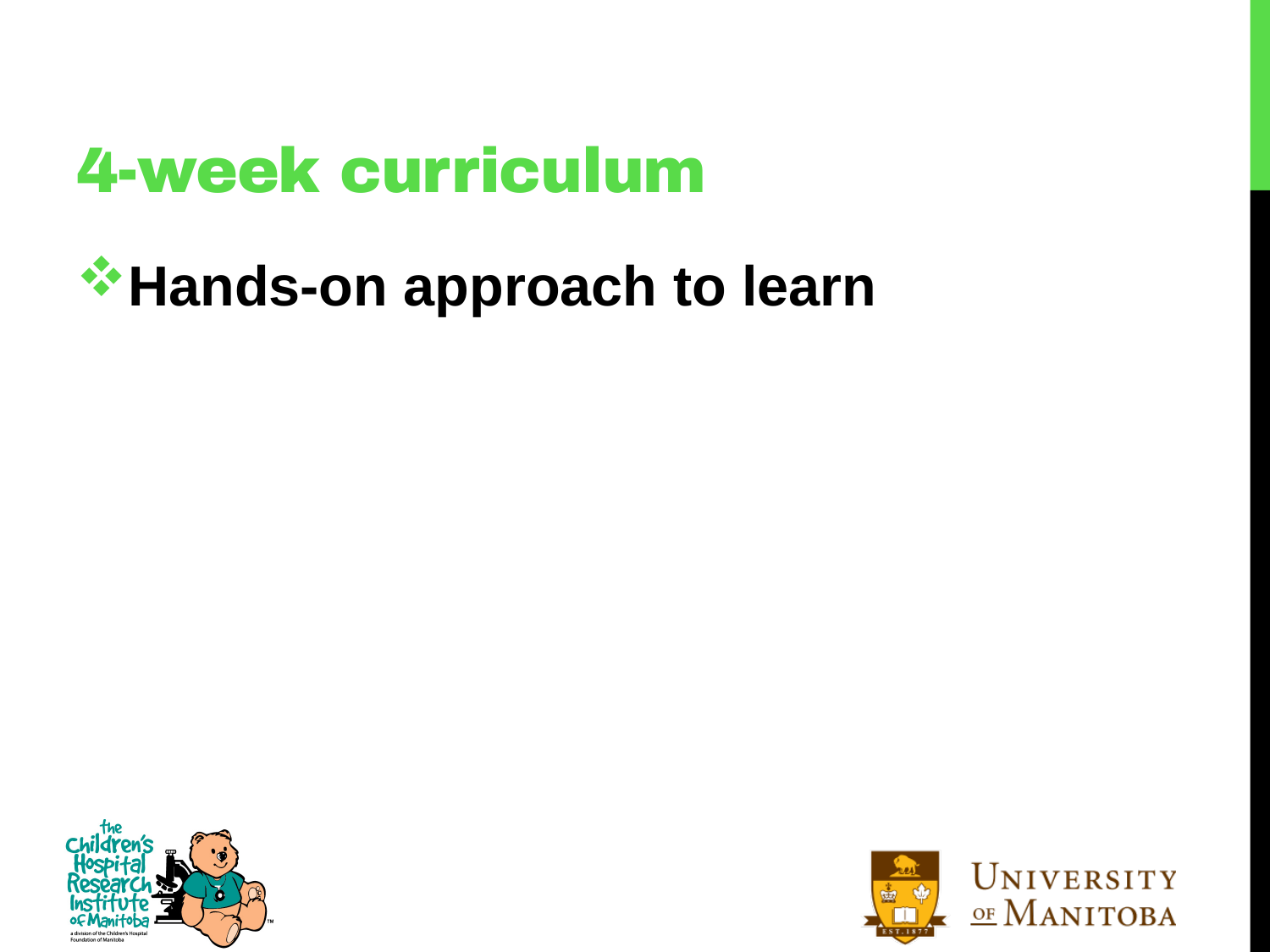

# 4-week curriculum
Hands-on approach to learn